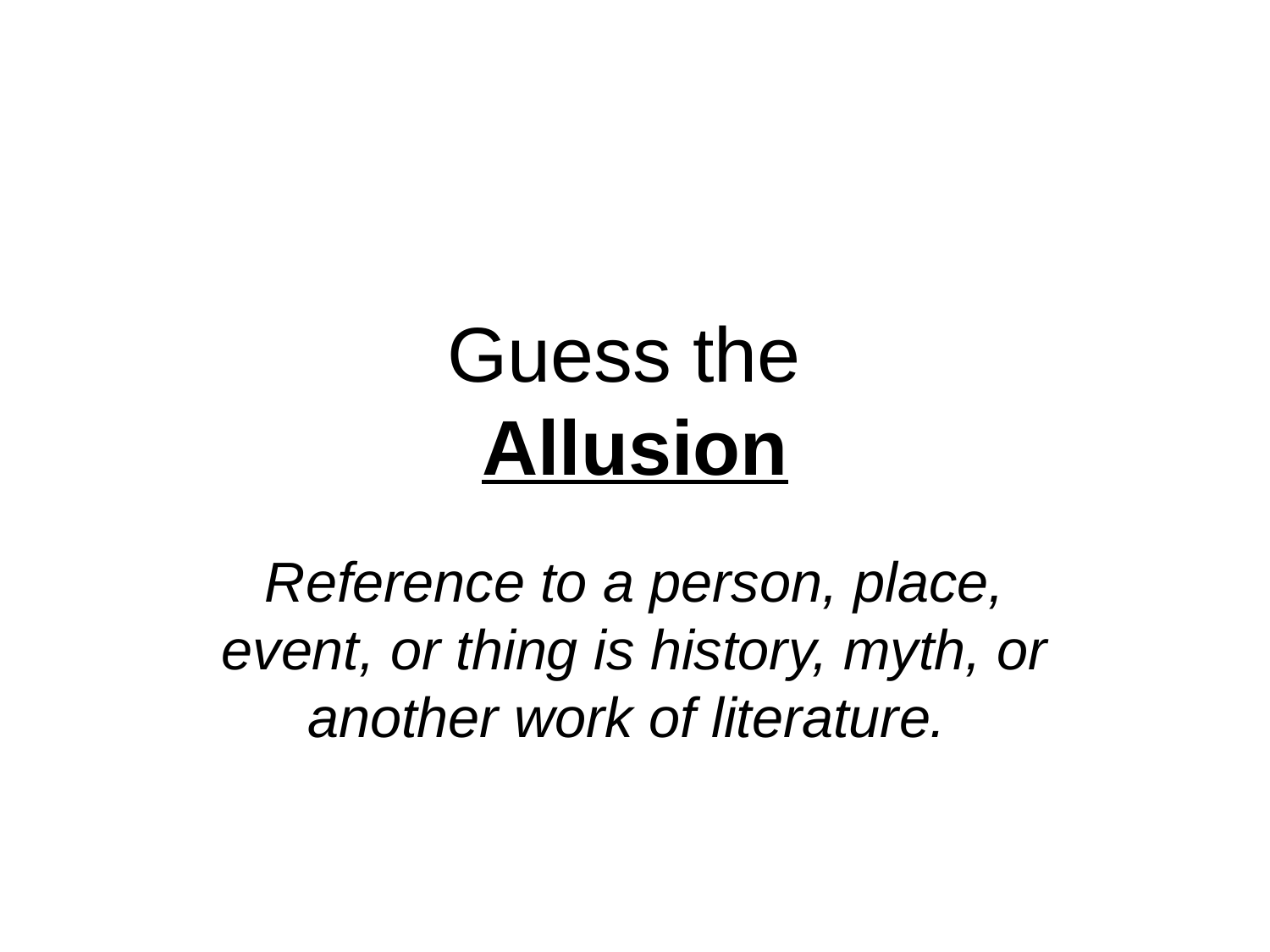

# Guess the Allusion
Reference to a person, place, event, or thing is history, myth, or another work of literature.